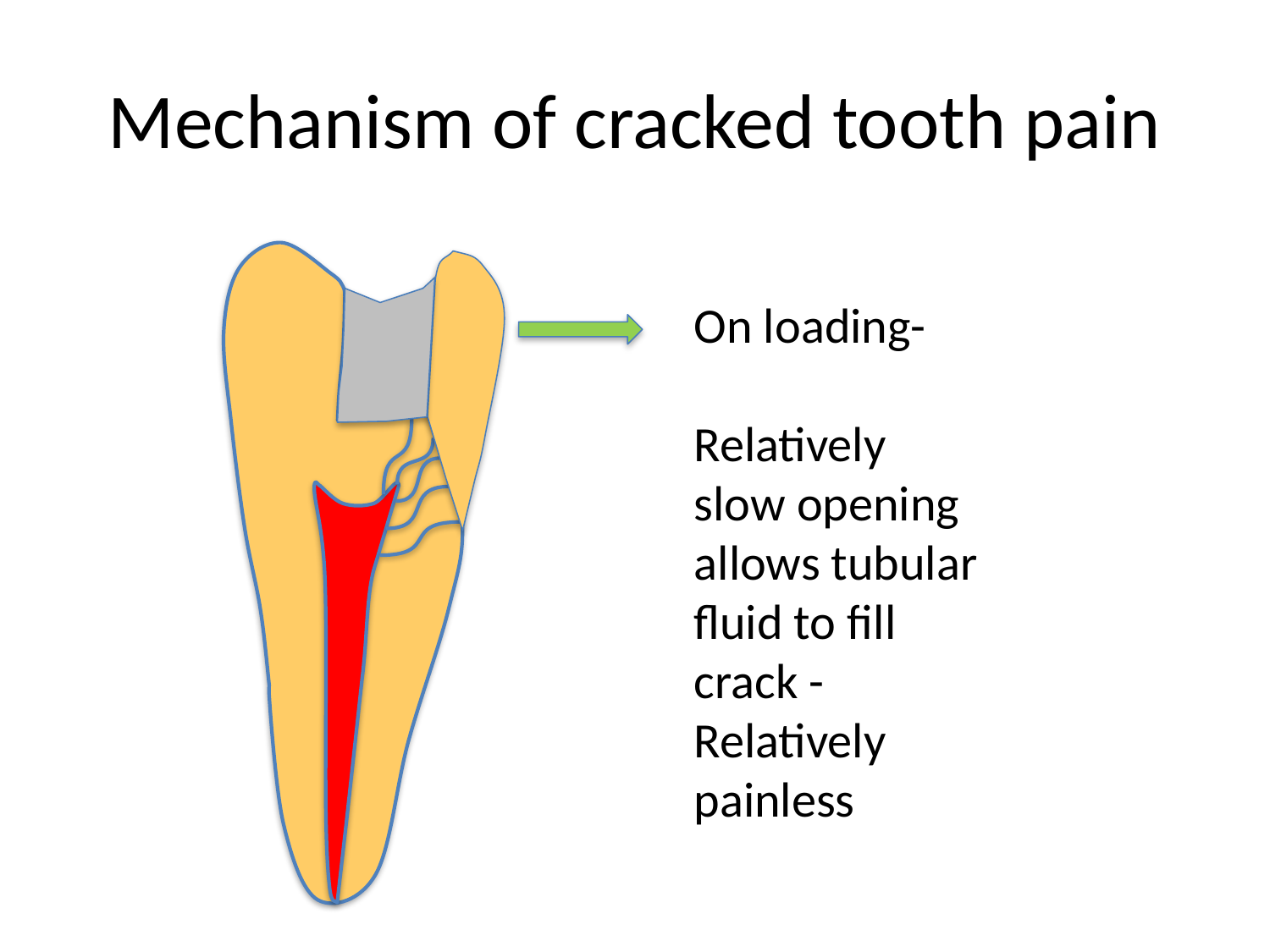

# Mechanism of cracked tooth pain

On loading-

Relatively slow opening allows tubular fluid to fill crack -
Relatively painless